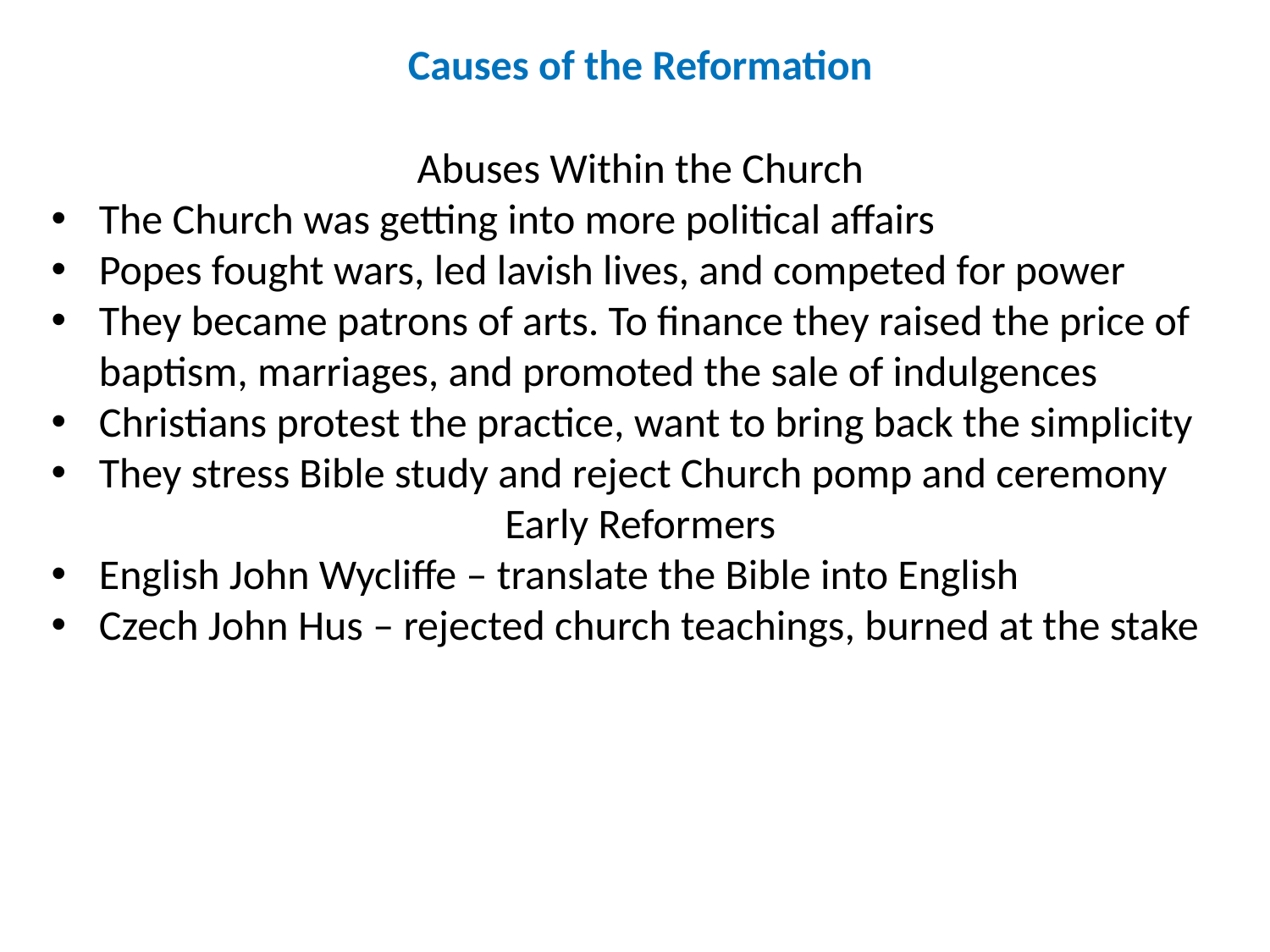

Causes of the Reformation
Abuses Within the Church
The Church was getting into more political affairs
Popes fought wars, led lavish lives, and competed for power
They became patrons of arts. To finance they raised the price of baptism, marriages, and promoted the sale of indulgences
Christians protest the practice, want to bring back the simplicity
They stress Bible study and reject Church pomp and ceremony
Early Reformers
English John Wycliffe – translate the Bible into English
Czech John Hus – rejected church teachings, burned at the stake